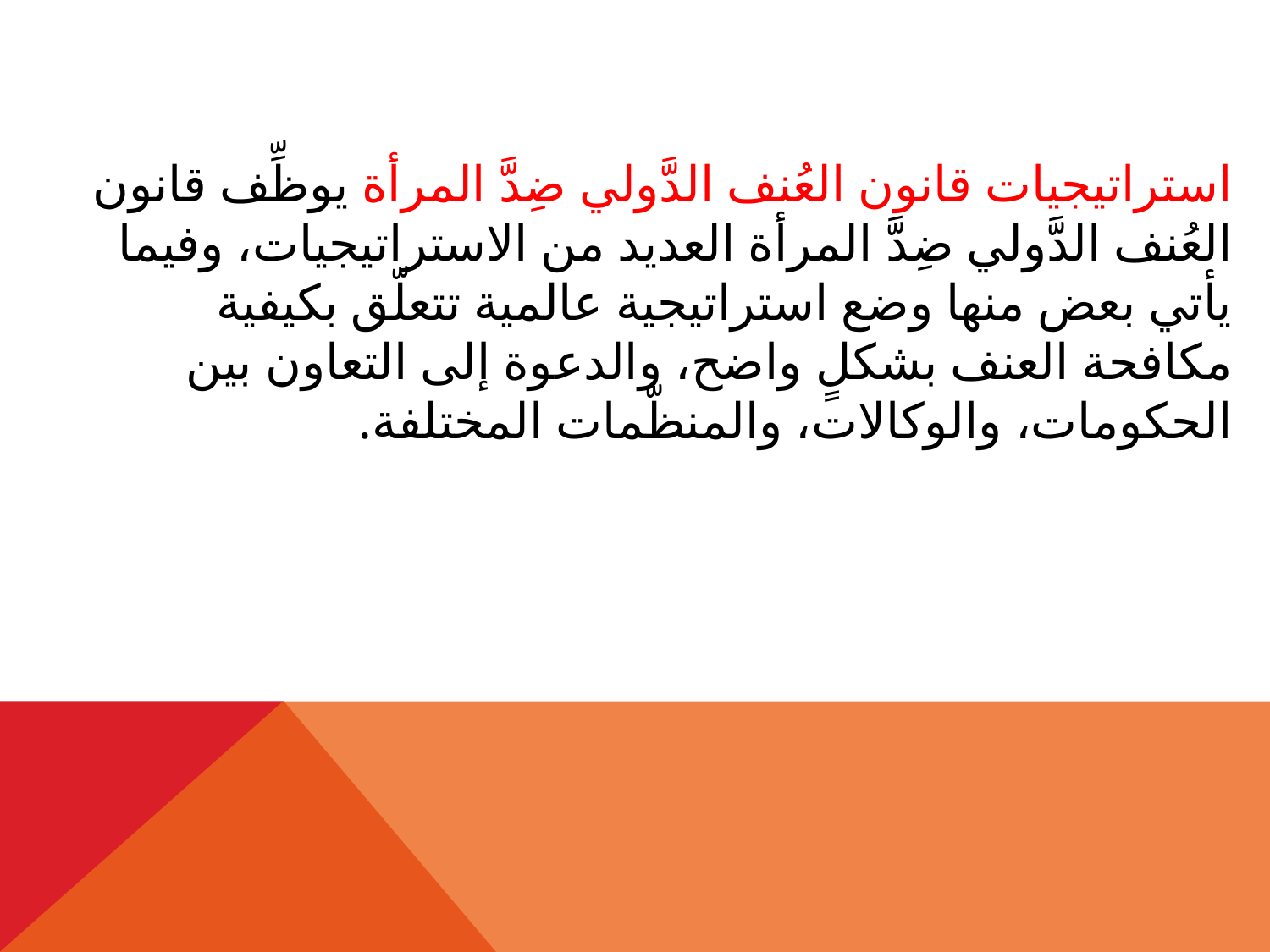

استراتيجيات قانون العُنف الدَّولي ضِدَّ المرأة يوظِّف قانون العُنف الدَّولي ضِدَّ المرأة العديد من الاستراتيجيات، وفيما يأتي بعض منها وضع استراتيجية عالمية تتعلّق بكيفية مكافحة العنف بشكلٍ واضح، والدعوة إلى التعاون بين الحكومات، والوكالات، والمنظّمات المختلفة.